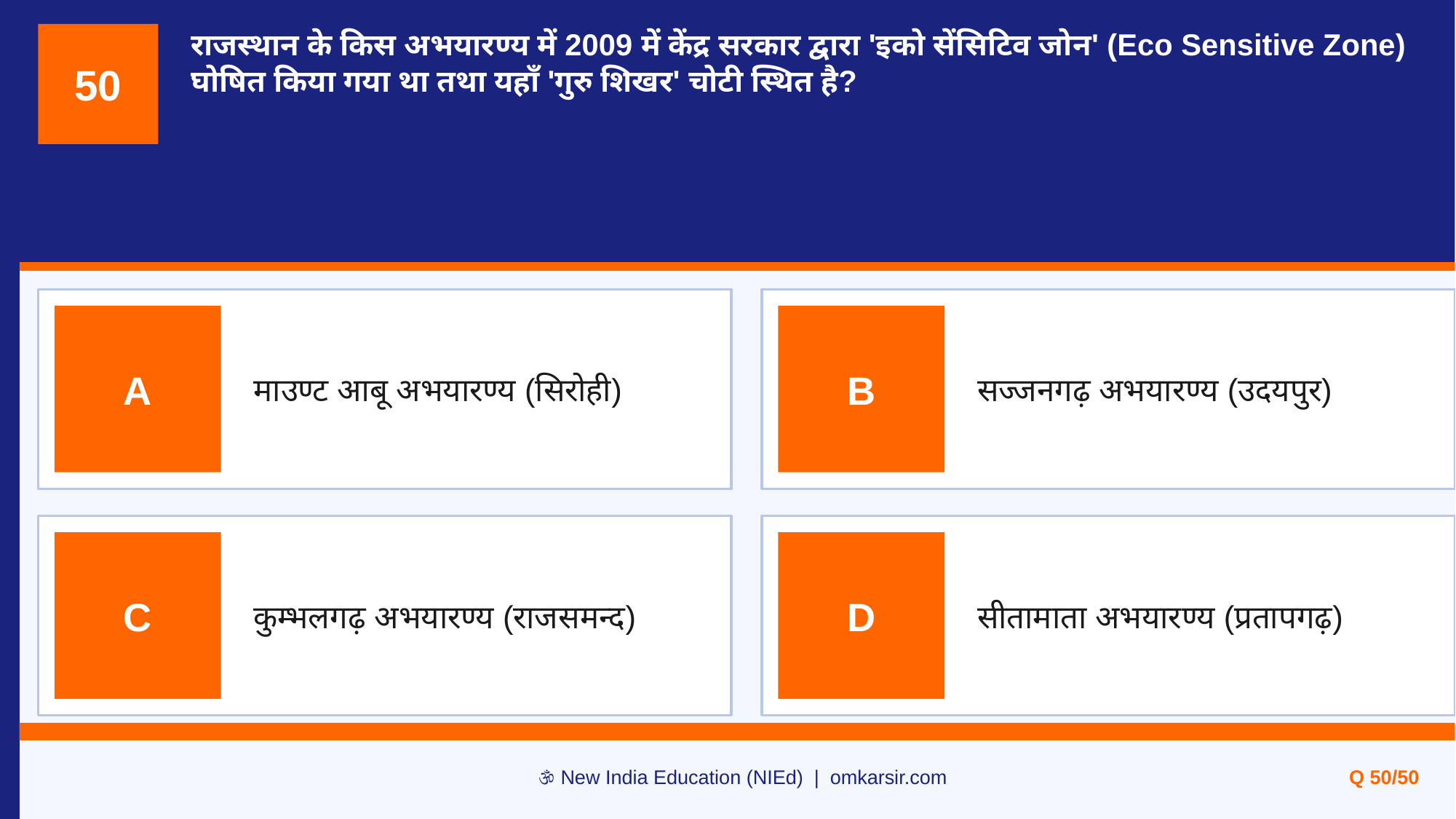

राजस्थान के किस अभयारण्य में 2009 में केंद्र सरकार द्वारा 'इको सेंसिटिव जोन' (Eco Sensitive Zone) घोषित किया गया था तथा यहाँ 'गुरु शिखर' चोटी स्थित है?
50

माउण्ट आबू अभयारण्य (सिरोही)
सज्जनगढ़ अभयारण्य (उदयपुर)
A
B

कुम्भलगढ़ अभयारण्य (राजसमन्द)
सीतामाता अभयारण्य (प्रतापगढ़)
C
D

🕉️ New India Education (NIEd)  |  omkarsir.com
Q 50/50